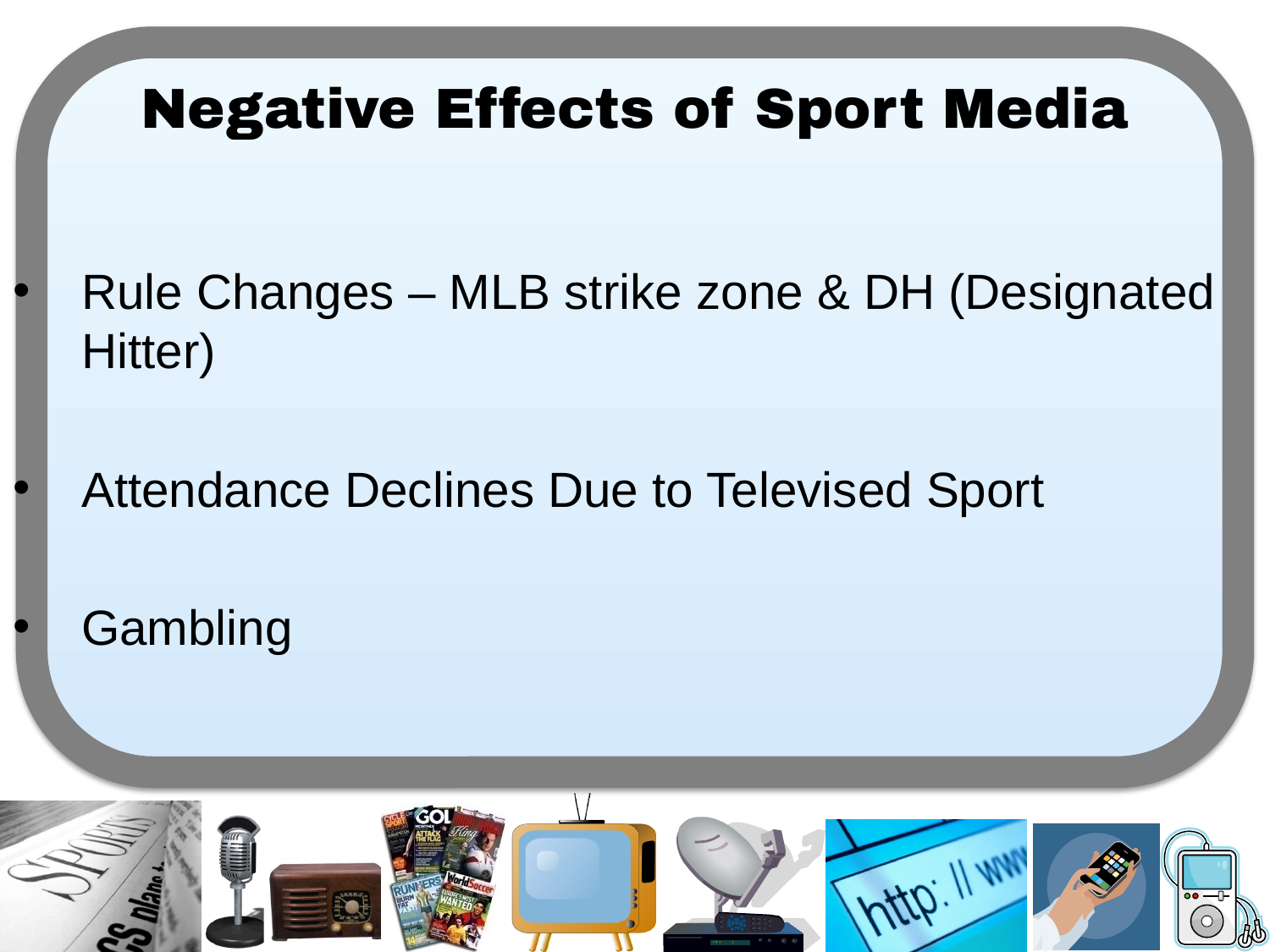

# Negative Effects of Sport Media
Rule Changes – MLB strike zone & DH (Designated Hitter)

Attendance Declines Due to Televised Sport

Gambling